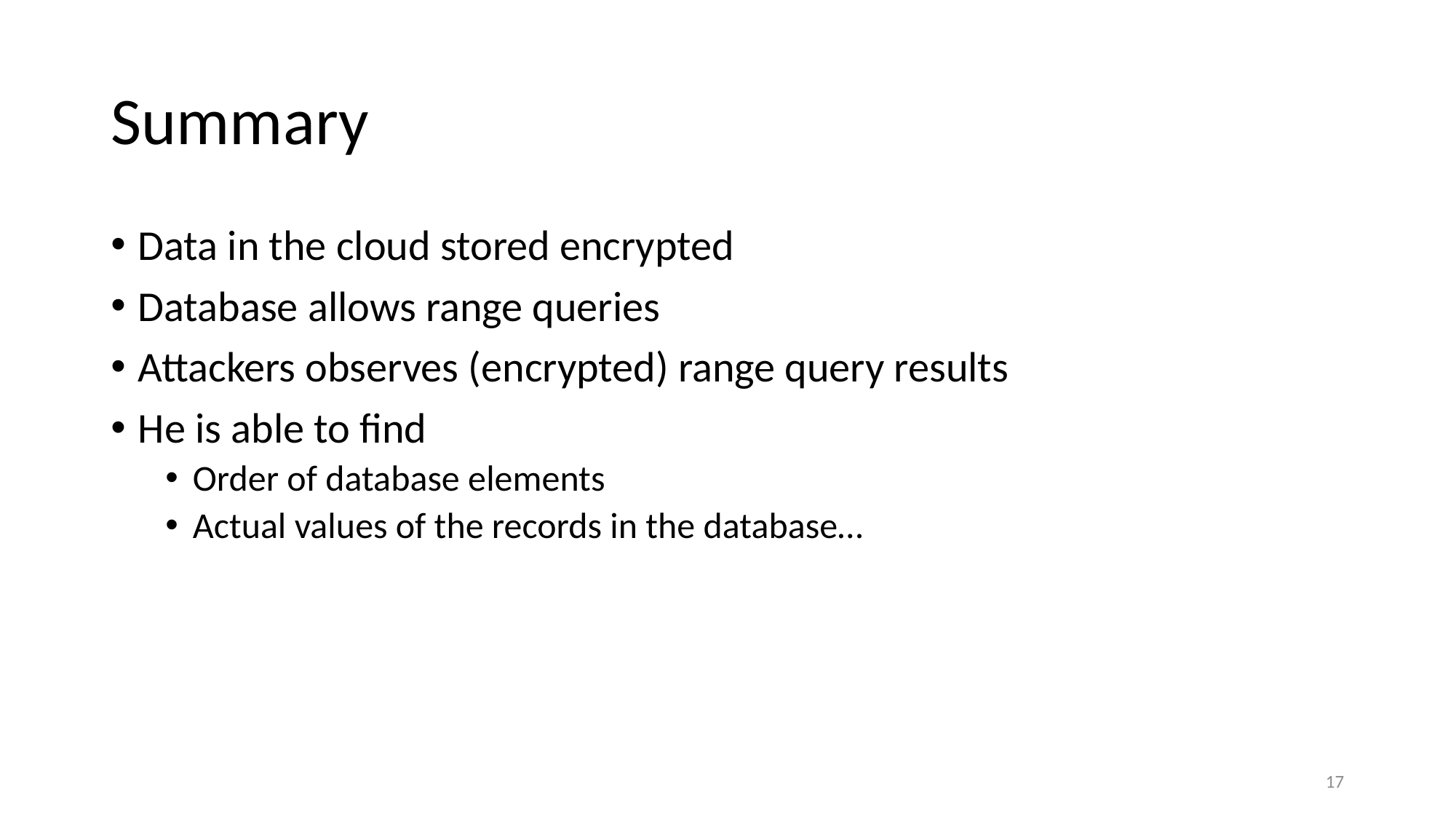

# Summary
Data in the cloud stored encrypted
Database allows range queries
Attackers observes (encrypted) range query results
He is able to find
Order of database elements
Actual values of the records in the database…
17